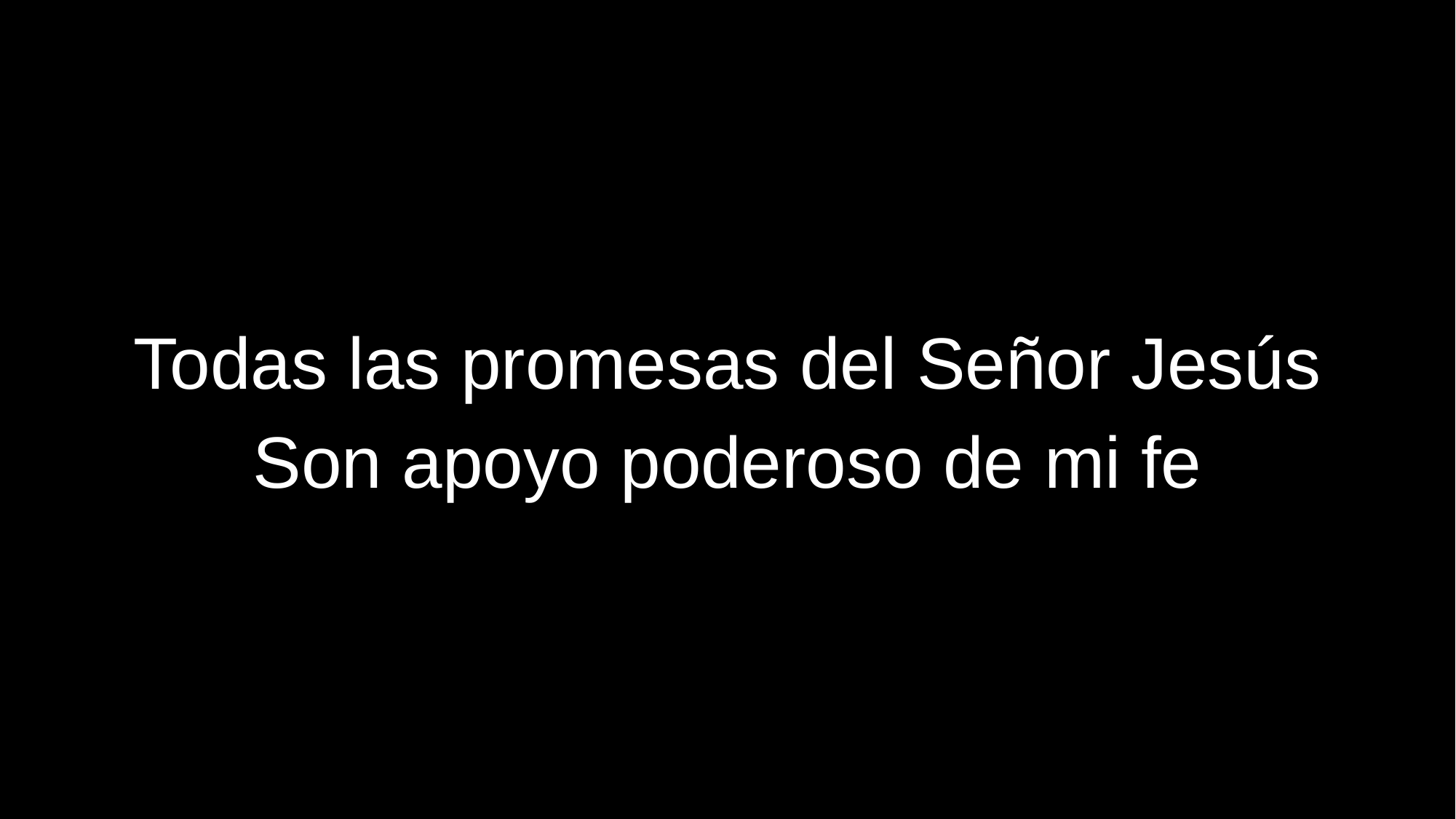

Todas las promesas del Señor Jesús
Son apoyo poderoso de mi fe